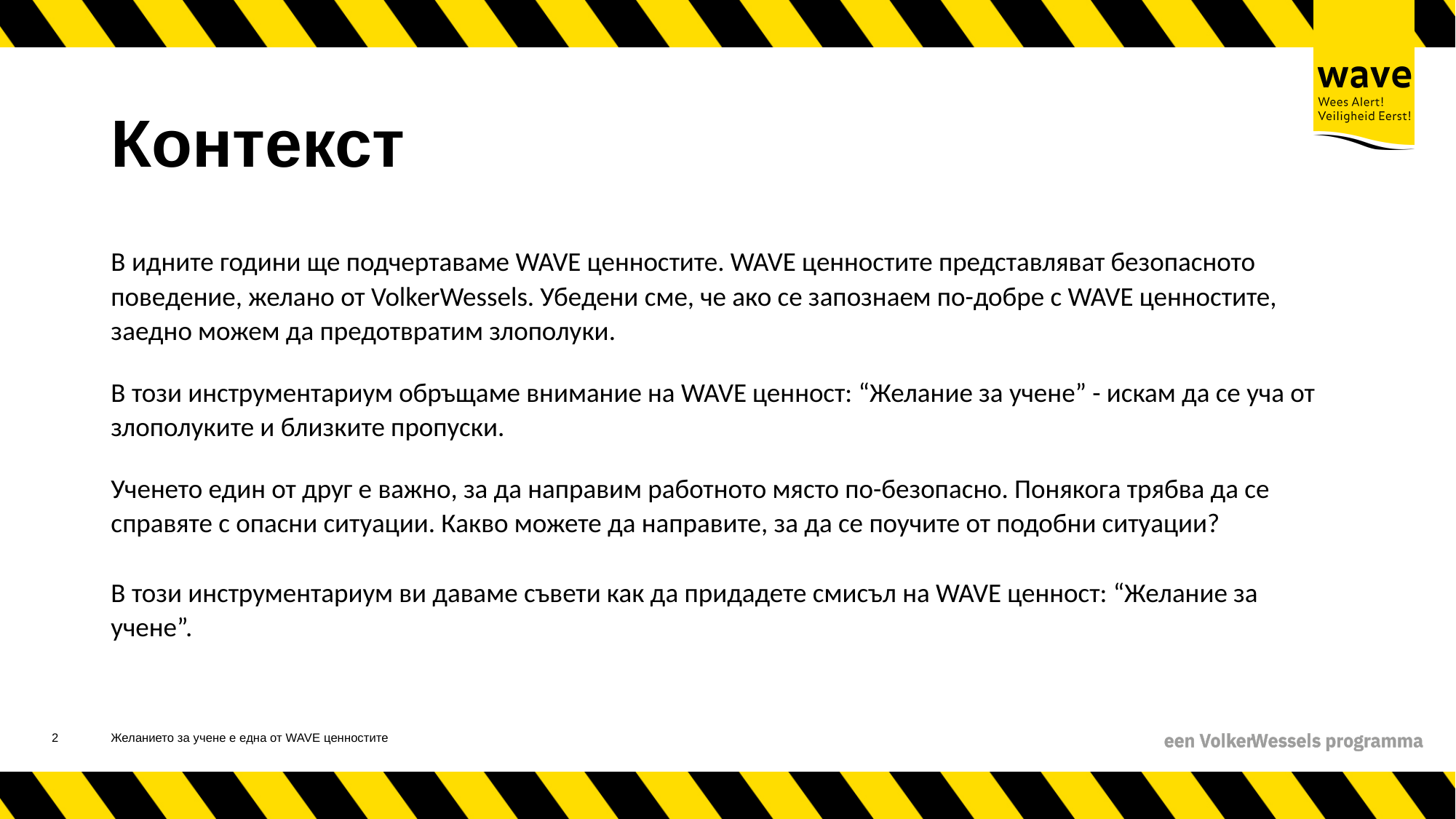

# Контекст
В идните години ще подчертаваме WAVE ценностите. WAVE ценностите представляват безопасното поведение, желано от VolkerWessels. Убедени сме, че ако се запознаем по-добре с WAVE ценностите, заедно можем да предотвратим злополуки.
В този инструментариум обръщаме внимание на WAVE ценност: “Желание за учене” - искам да се уча от злополуките и близките пропуски.
Ученето един от друг е важно, за да направим работното място по-безопасно. Понякога трябва да се справяте с опасни ситуации. Какво можете да направите, за да се поучите от подобни ситуации?
В този инструментариум ви даваме съвети как да придадете смисъл на WAVE ценност: “Желание за учене”.

2
Желанието за учене е една от WAVE ценностите